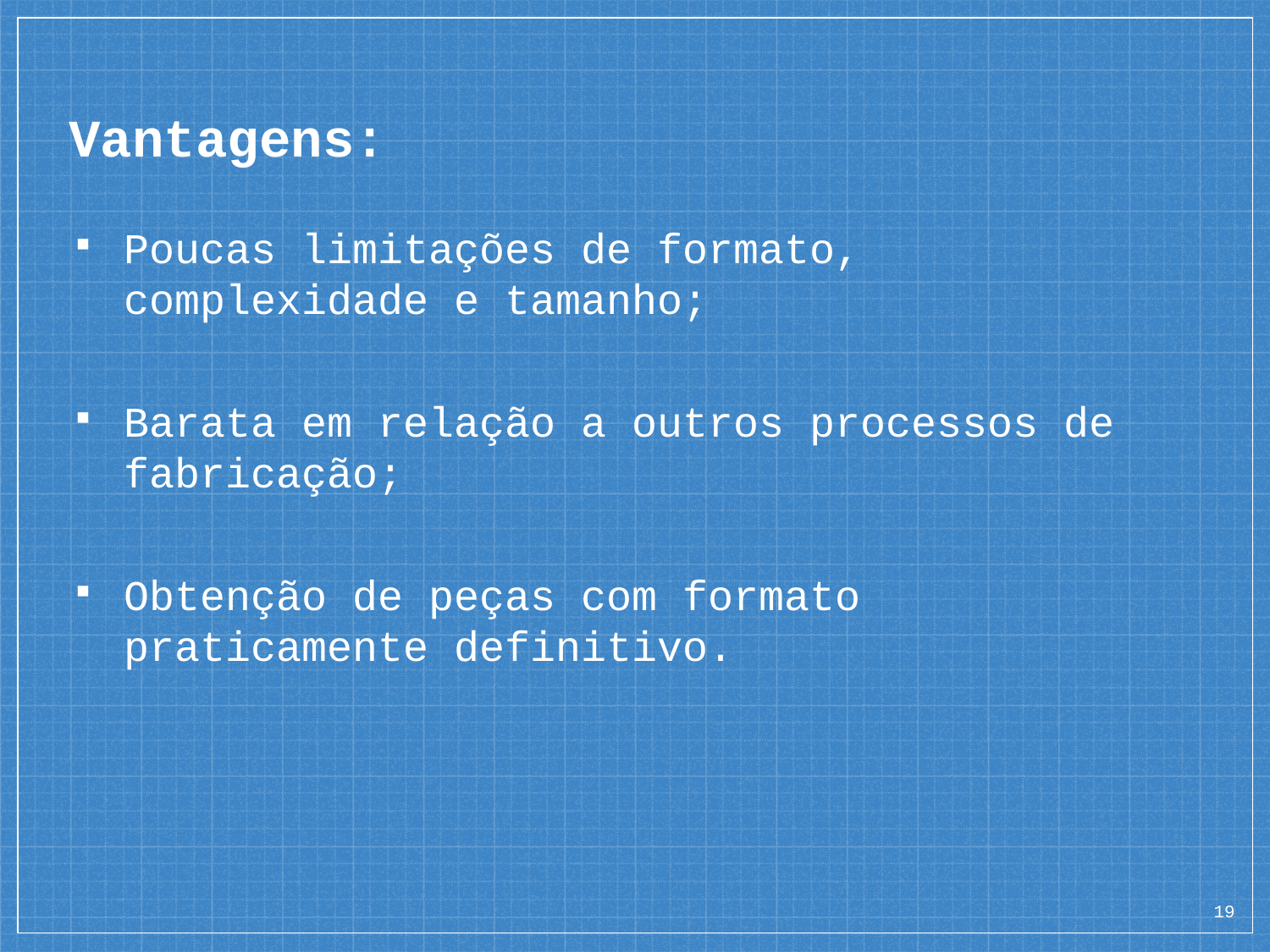

# Vantagens:
Poucas limitações de formato, complexidade e tamanho;

Barata em relação a outros processos de fabricação;

Obtenção de peças com formato praticamente definitivo.
19